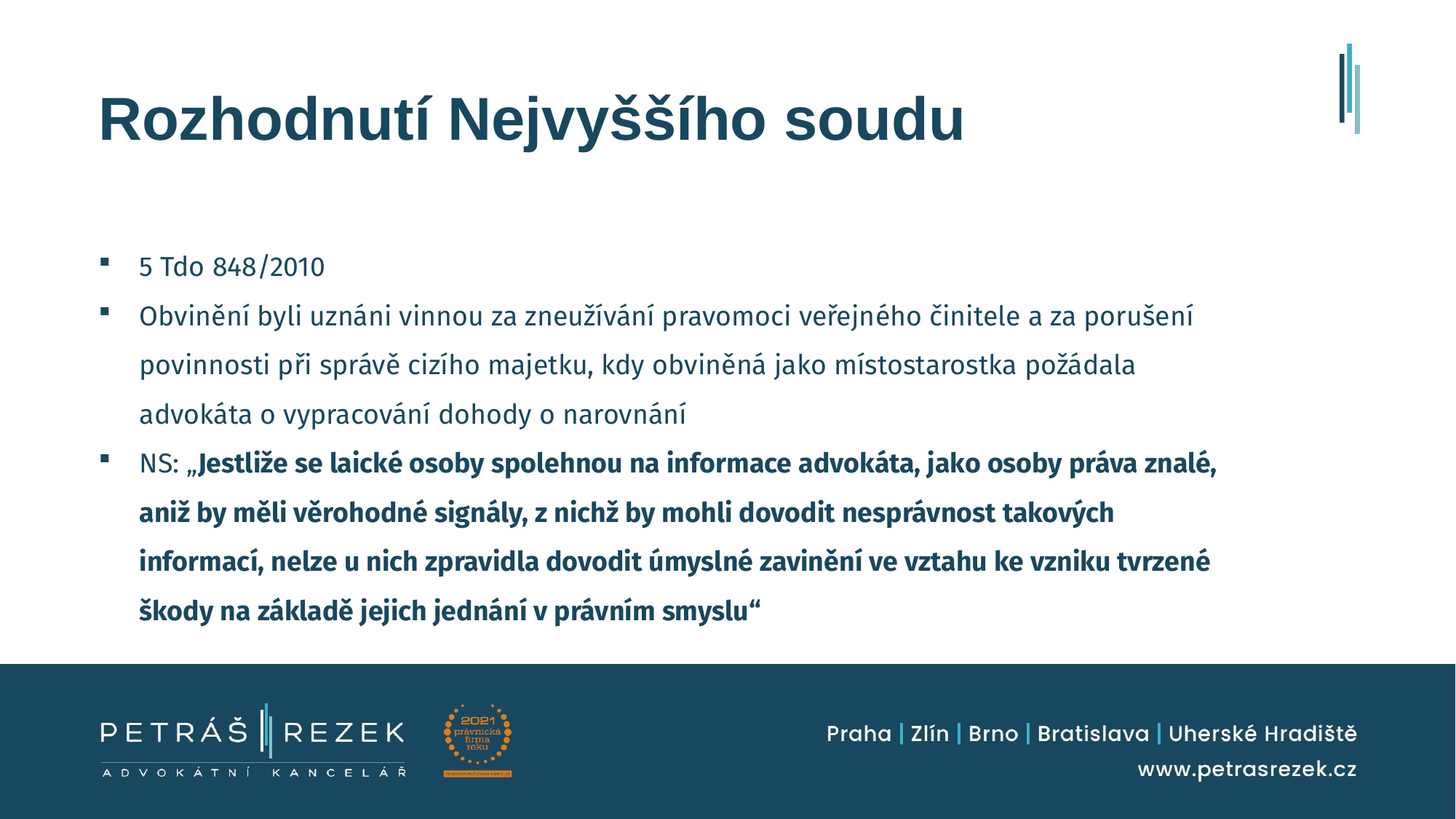

Rozhodnutí Nejvyššího soudu

5 Tdo 848/2010
Obvinění byli uznáni vinnou za zneužívání pravomoci veřejného činitele a za porušení povinnosti při správě cizího majetku, kdy obviněná jako místostarostka požádala advokáta o vypracování dohody o narovnání
NS: „Jestliže se laické osoby spolehnou na informace advokáta, jako osoby práva znalé, aniž by měli věrohodné signály, z nichž by mohli dovodit nesprávnost takových informací, nelze u nich zpravidla dovodit úmyslné zavinění ve vztahu ke vzniku tvrzené škody na základě jejich jednání v právním smyslu“